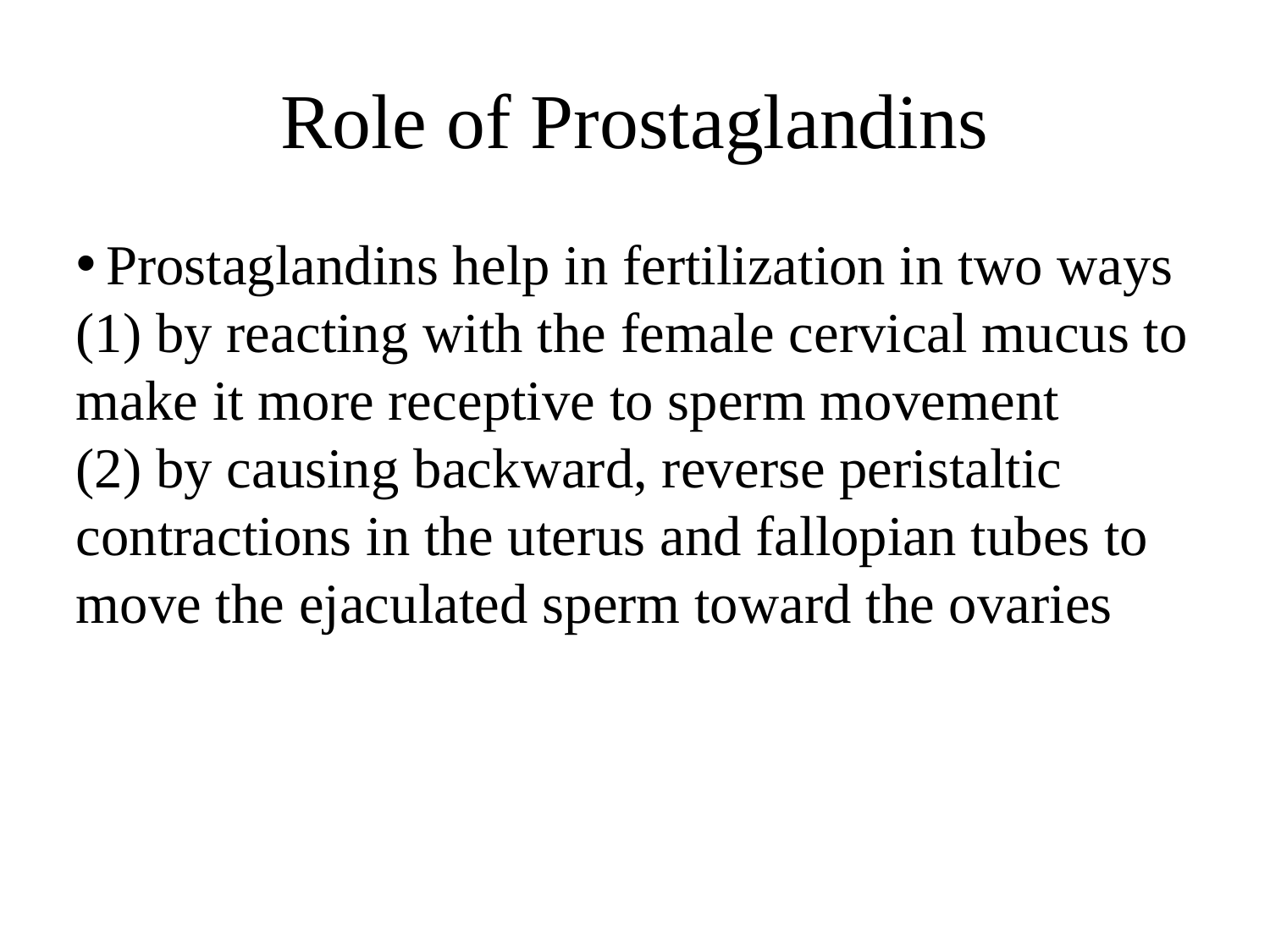

Role of Prostaglandins
Prostaglandins help in fertilization in two ways
(1) by reacting with the female cervical mucus to make it more receptive to sperm movement
(2) by causing backward, reverse peristaltic contractions in the uterus and fallopian tubes to move the ejaculated sperm toward the ovaries